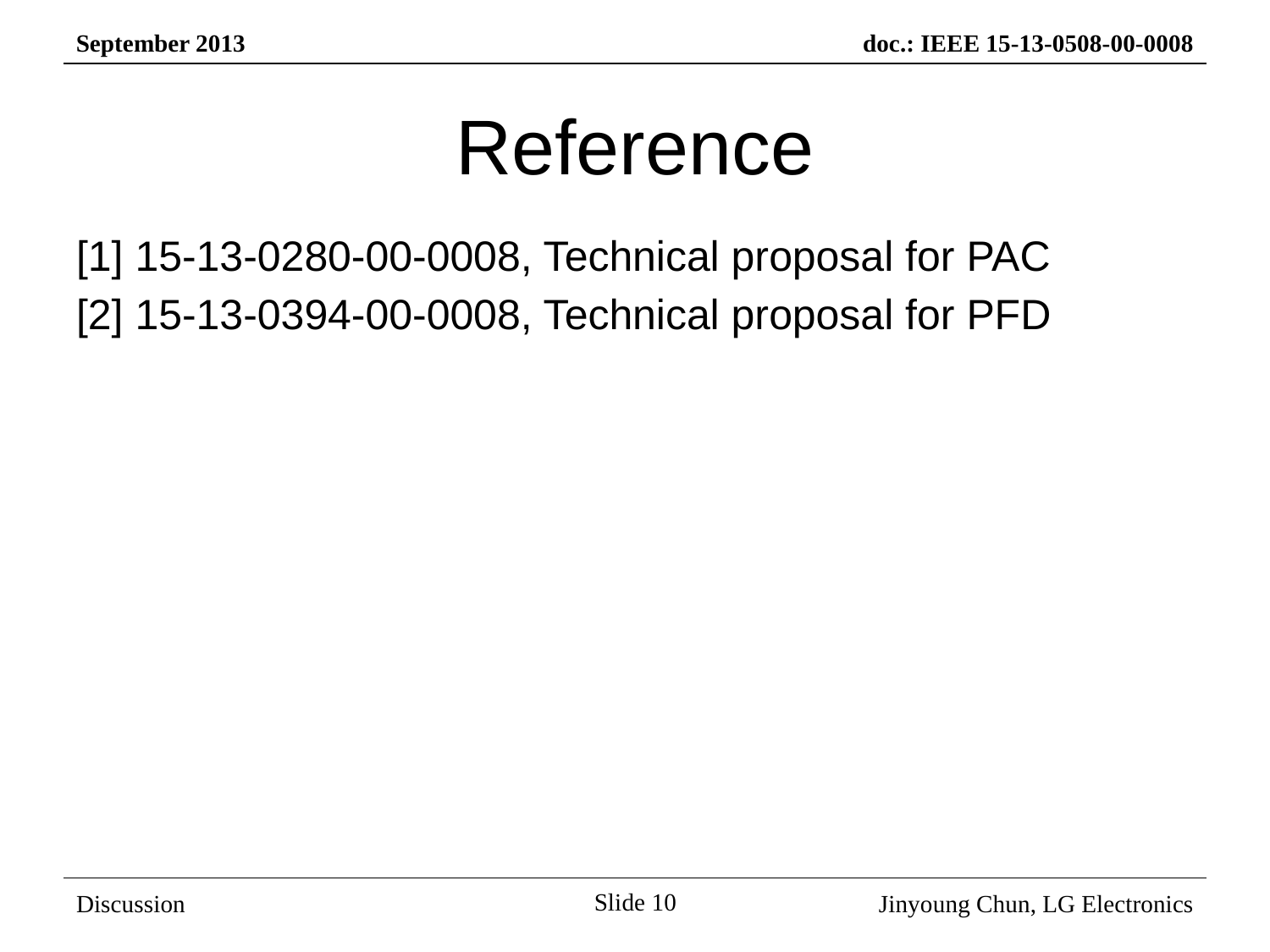

# Reference
[1] 15-13-0280-00-0008, Technical proposal for PAC
[2] 15-13-0394-00-0008, Technical proposal for PFD